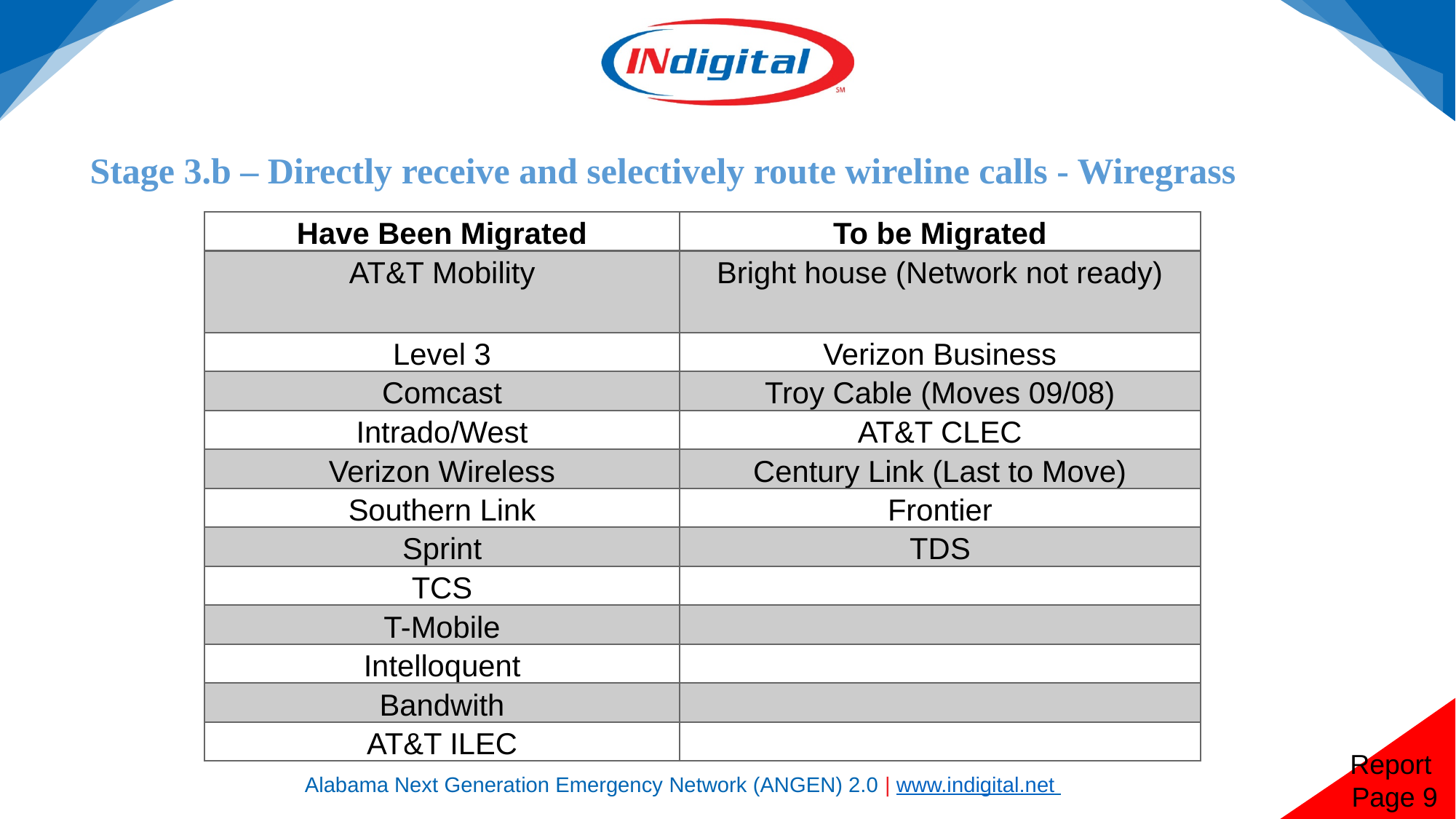

Stage 3.b – Directly receive and selectively route wireline calls - Wiregrass

| Have Been Migrated | To be Migrated |
| --- | --- |
| AT&T Mobility | Bright house (Network not ready) |
| Level 3 | Verizon Business |
| Comcast | Troy Cable (Moves 09/08) |
| Intrado/West | AT&T CLEC |
| Verizon Wireless | Century Link (Last to Move) |
| Southern Link | Frontier |
| Sprint | TDS |
| TCS |  |
| T-Mobile |  |
| Intelloquent |  |
| Bandwith |  |
| AT&T ILEC |  |
Report
Page 9